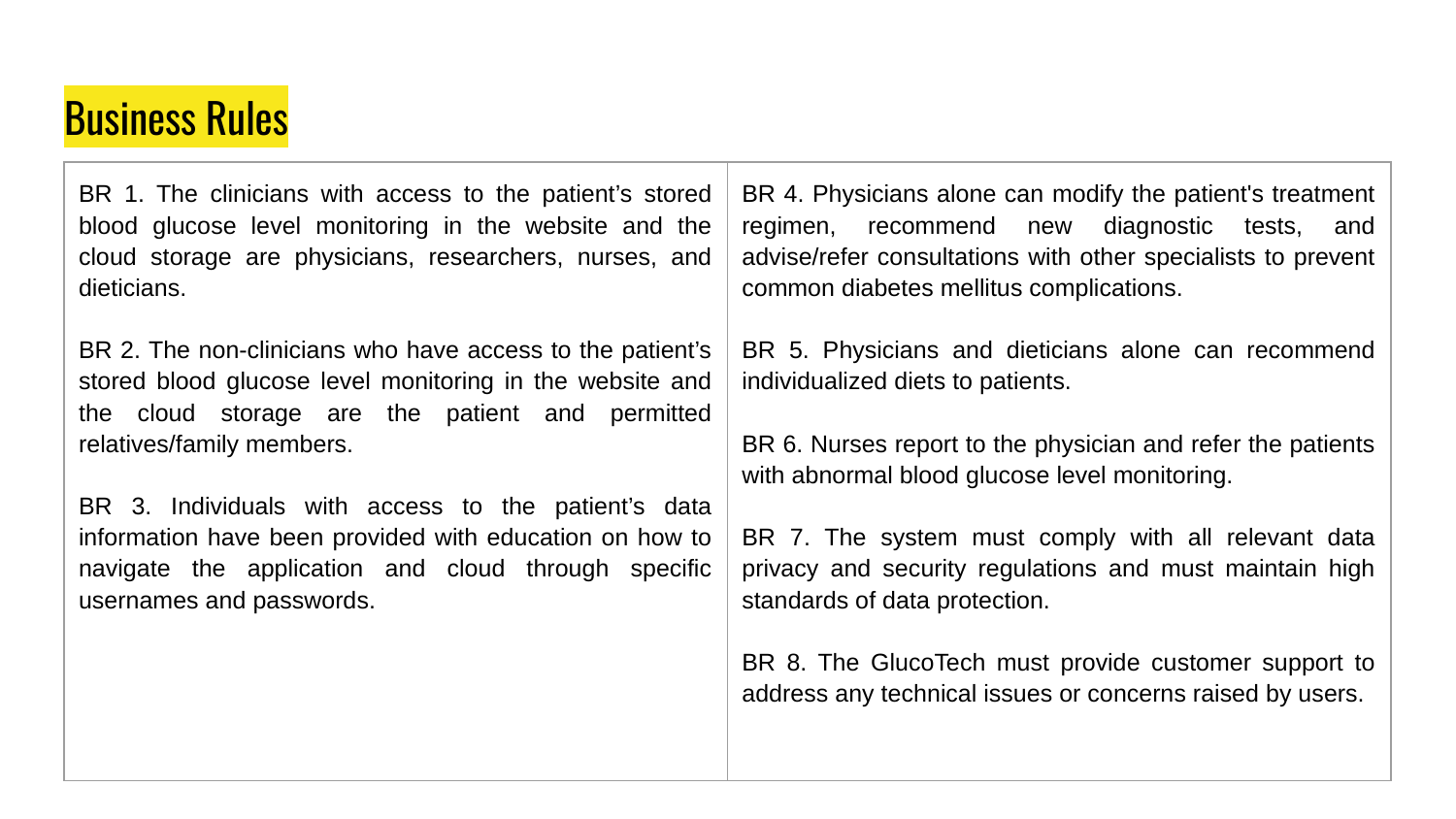

# Business Rules
| BR 1. The clinicians with access to the patient’s stored blood glucose level monitoring in the website and the cloud storage are physicians, researchers, nurses, and dieticians. BR 2. The non-clinicians who have access to the patient’s stored blood glucose level monitoring in the website and the cloud storage are the patient and permitted relatives/family members. BR 3. Individuals with access to the patient’s data information have been provided with education on how to navigate the application and cloud through specific usernames and passwords. | BR 4. Physicians alone can modify the patient's treatment regimen, recommend new diagnostic tests, and advise/refer consultations with other specialists to prevent common diabetes mellitus complications. BR 5. Physicians and dieticians alone can recommend individualized diets to patients. BR 6. Nurses report to the physician and refer the patients with abnormal blood glucose level monitoring. BR 7. The system must comply with all relevant data privacy and security regulations and must maintain high standards of data protection. BR 8. The GlucoTech must provide customer support to address any technical issues or concerns raised by users. |
| --- | --- |